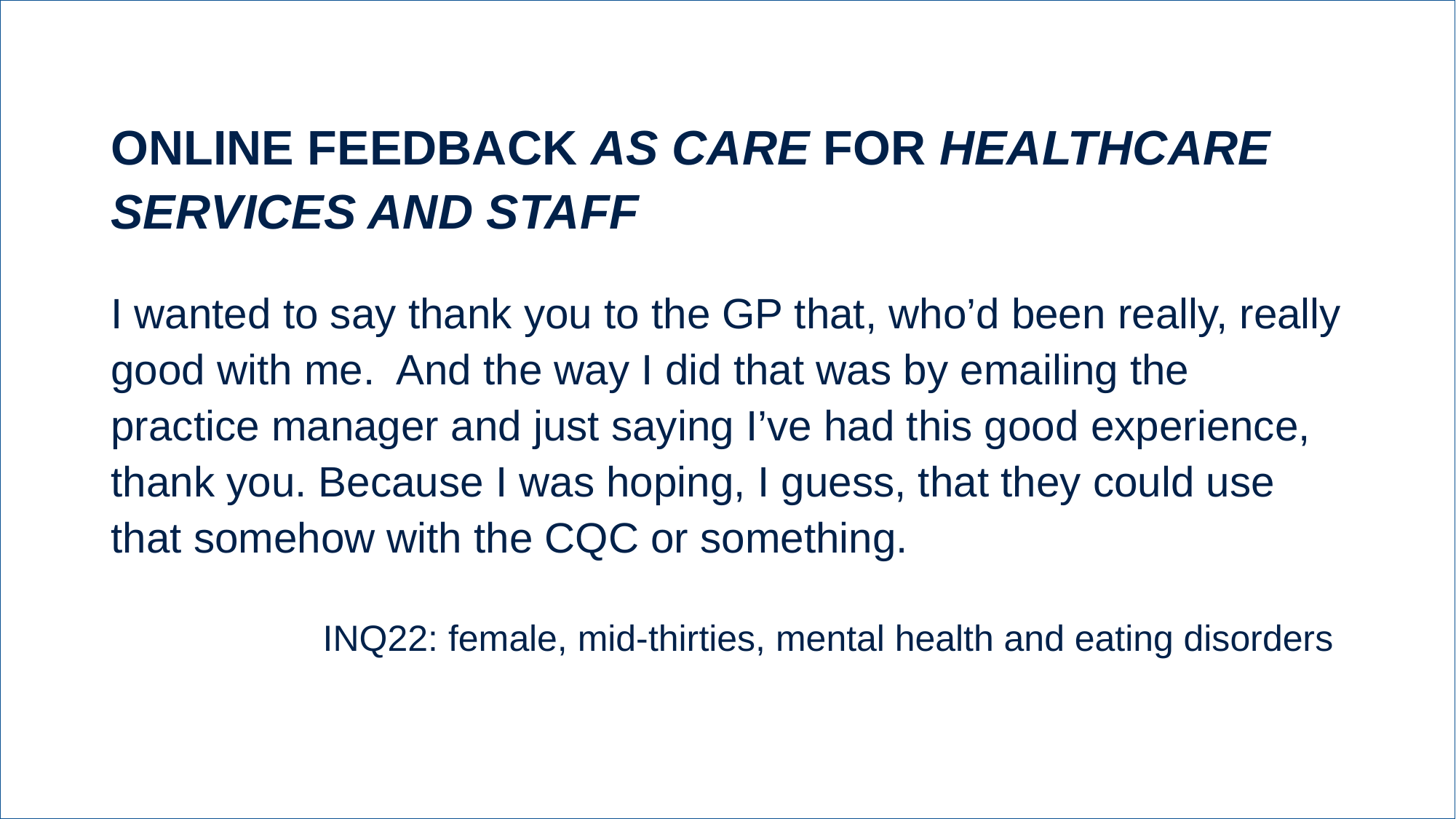

ONLINE FEEDBACK AS CARE FOR HEALTHCARE SERVICES AND STAFF
I wanted to say thank you to the GP that, who’d been really, really good with me.  And the way I did that was by emailing the practice manager and just saying I’ve had this good experience, thank you. Because I was hoping, I guess, that they could use that somehow with the CQC or something.
 INQ22: female, mid-thirties, mental health and eating disorders